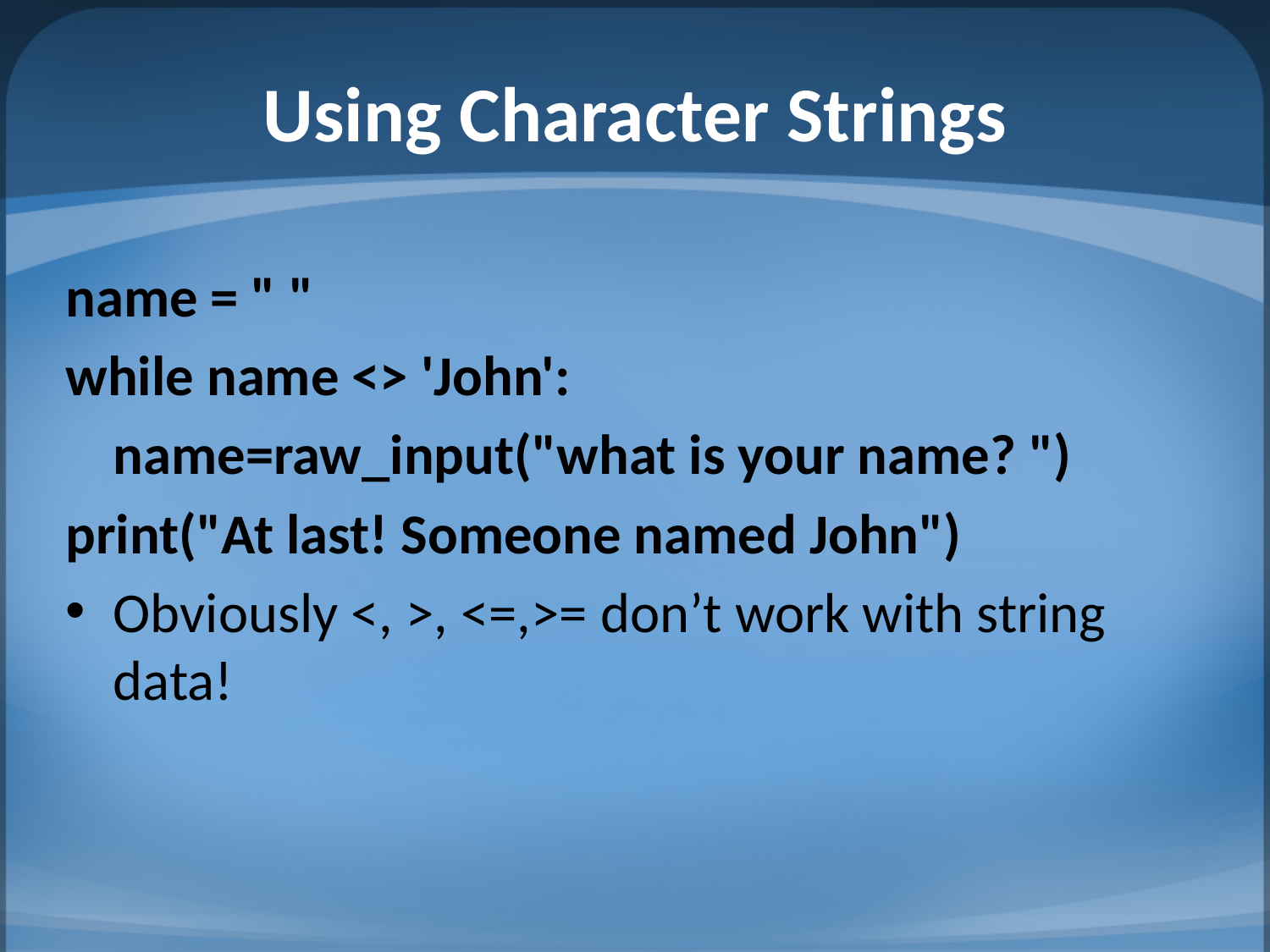

# Using Character Strings
name = " "
while name <> 'John':
	name=raw_input("what is your name? ")
print("At last! Someone named John")
Obviously <, >, <=,>= don’t work with string data!